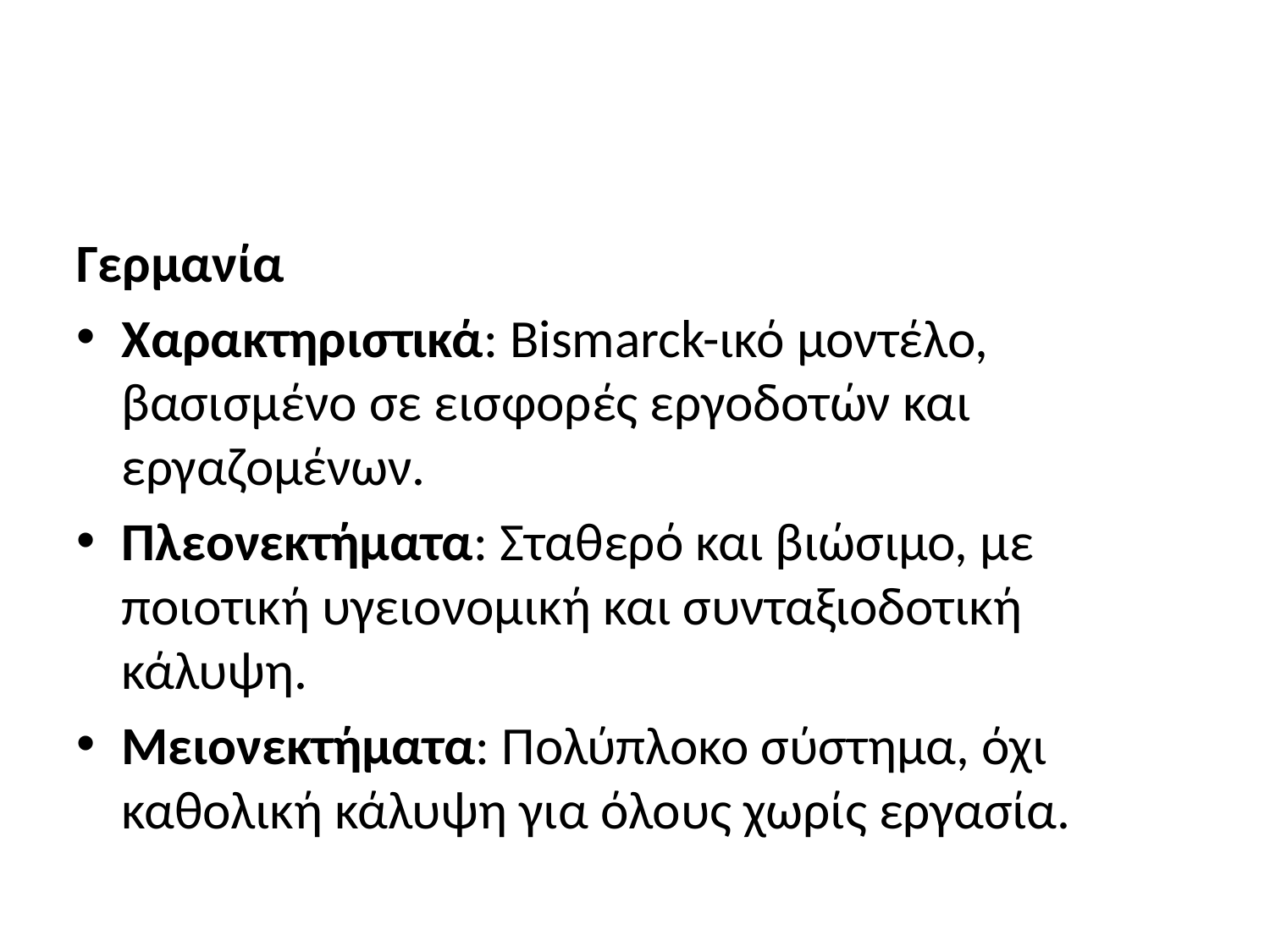

#
Γερμανία
Χαρακτηριστικά: Bismarck-ικό μοντέλο, βασισμένο σε εισφορές εργοδοτών και εργαζομένων.
Πλεονεκτήματα: Σταθερό και βιώσιμο, με ποιοτική υγειονομική και συνταξιοδοτική κάλυψη.
Μειονεκτήματα: Πολύπλοκο σύστημα, όχι καθολική κάλυψη για όλους χωρίς εργασία.